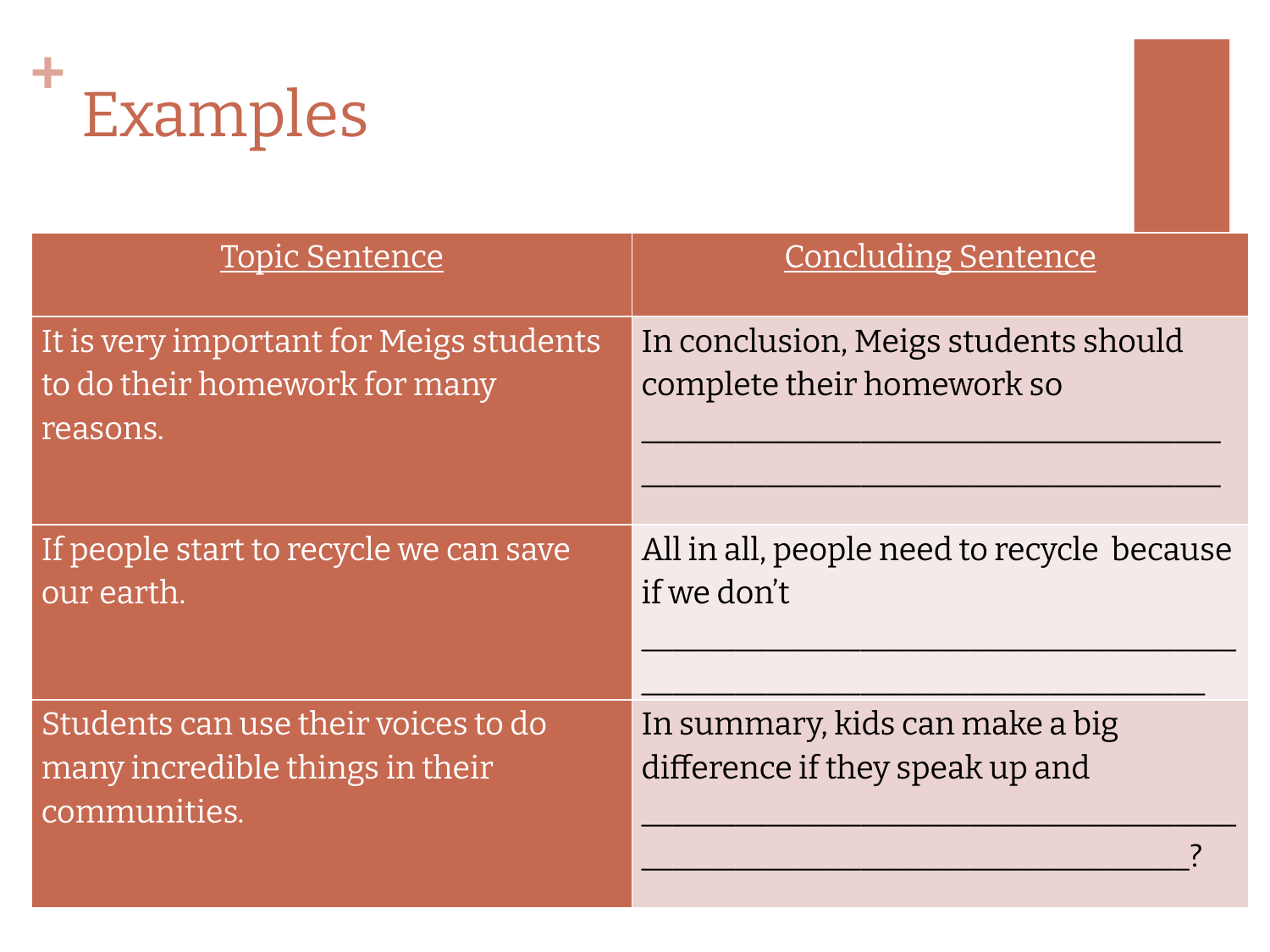

# Examples
| Topic Sentence | Concluding Sentence |
| --- | --- |
| It is very important for Meigs students to do their homework for many reasons. | In conclusion, Meigs students should complete their homework so \_\_\_\_\_\_\_\_\_\_\_\_\_\_\_\_\_\_\_\_\_\_\_\_\_\_\_\_\_\_\_\_\_\_\_\_\_ \_\_\_\_\_\_\_\_\_\_\_\_\_\_\_\_\_\_\_\_\_\_\_\_\_\_\_\_\_\_\_\_\_\_\_\_\_ |
| If people start to recycle we can save our earth. | All in all, people need to recycle because if we don’t \_\_\_\_\_\_\_\_\_\_\_\_\_\_\_\_\_\_\_\_\_\_\_\_\_\_\_\_\_\_\_\_\_\_\_\_\_\_\_\_\_\_\_\_\_\_\_\_\_\_\_\_\_\_\_\_\_\_\_\_\_\_\_\_\_\_\_\_\_\_\_\_\_\_ |
| Students can use their voices to do many incredible things in their communities. | In summary, kids can make a big difference if they speak up and \_\_\_\_\_\_\_\_\_\_\_\_\_\_\_\_\_\_\_\_\_\_\_\_\_\_\_\_\_\_\_\_\_\_\_\_\_\_\_\_\_\_\_\_\_\_\_\_\_\_\_\_\_\_\_\_\_\_\_\_\_\_\_\_\_\_\_\_\_\_\_\_\_? |